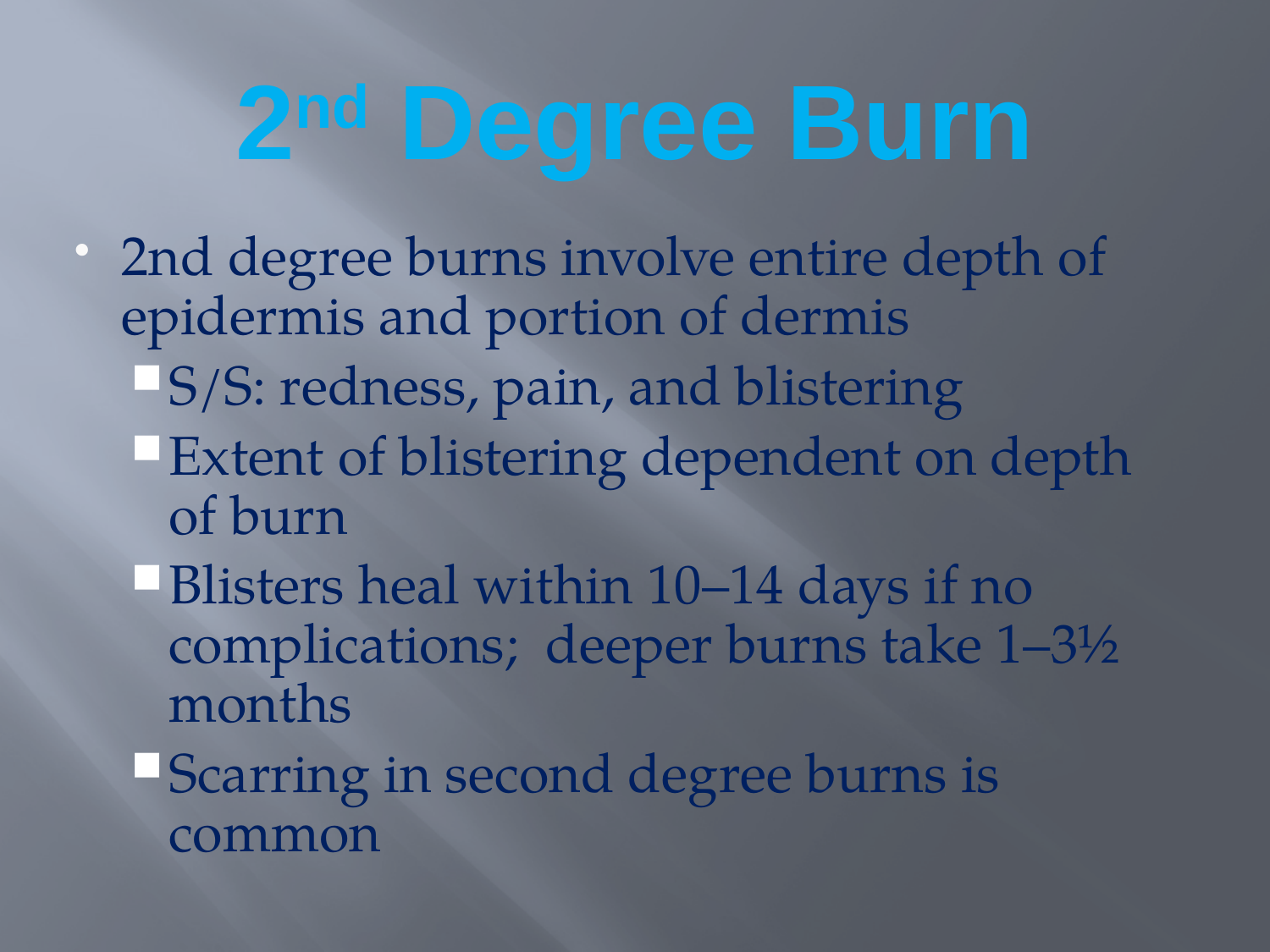

# 2nd Degree Burn
2nd degree burns involve entire depth of epidermis and portion of dermis
S/S: redness, pain, and blistering
Extent of blistering dependent on depth of burn
Blisters heal within 10–14 days if no complications;  deeper burns take 1–3½ months
Scarring in second degree burns is common